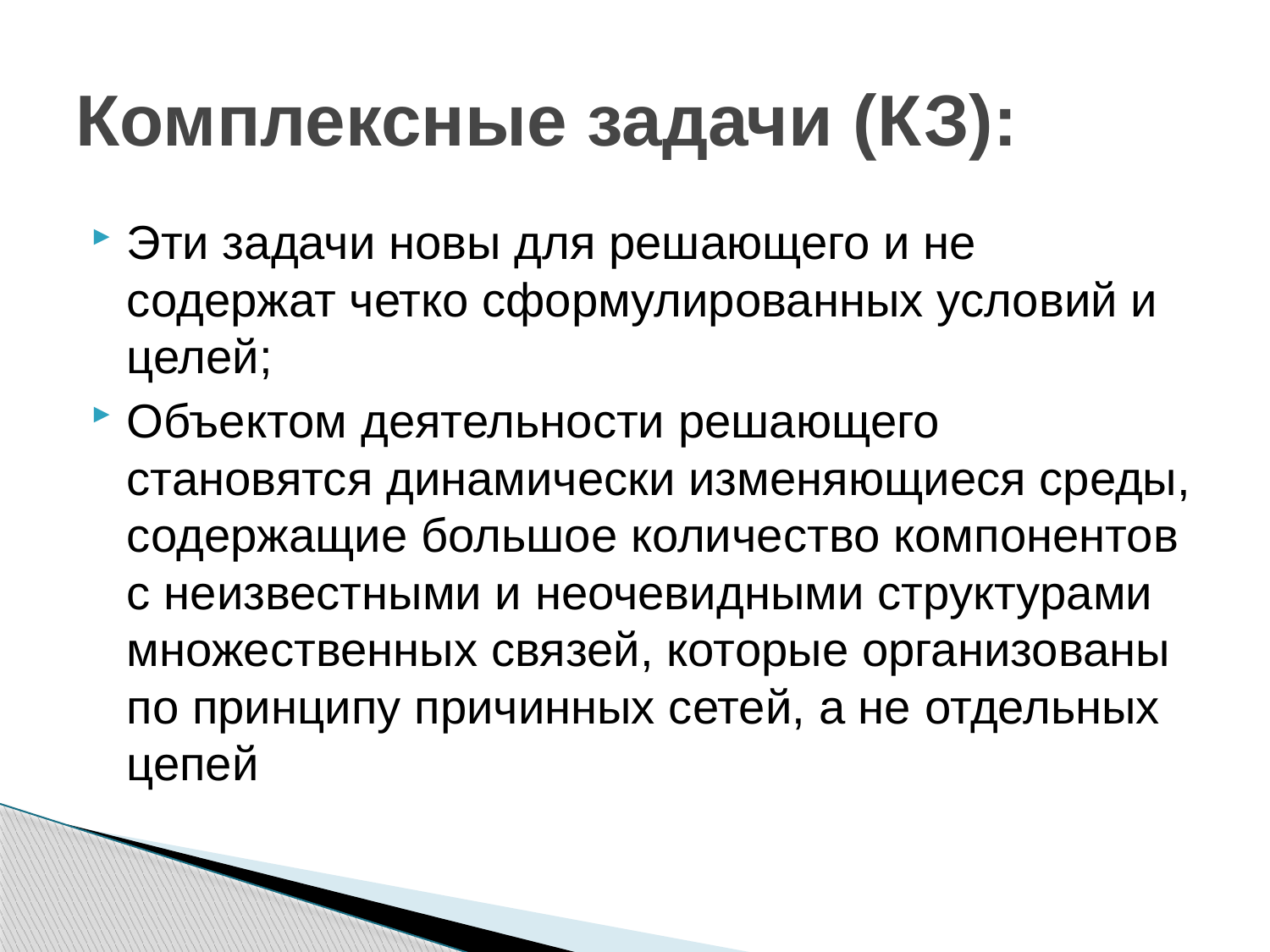

# Комплексные задачи (КЗ):
Эти задачи новы для решающего и не содержат четко сформулированных условий и целей;
Объектом деятельности решающего становятся динамически изменяющиеся среды, содержащие большое количество компонентов с неизвестными и неочевидными структурами множественных связей, которые организованы по принципу причинных сетей, а не отдельных цепей